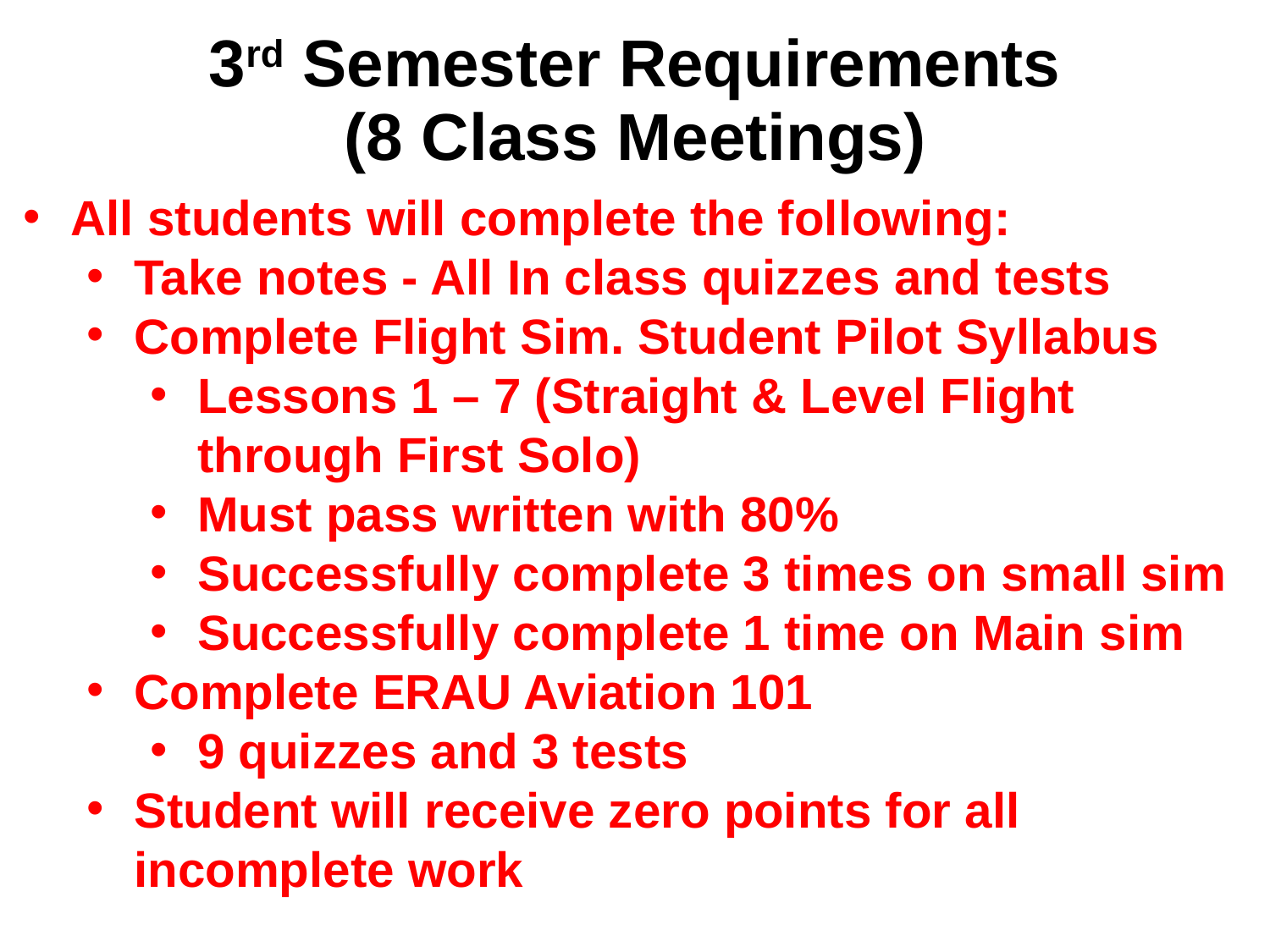

# 3rd Semester Requirements (8 Class Meetings)
All students will complete the following:
Take notes - All In class quizzes and tests
Complete Flight Sim. Student Pilot Syllabus
Lessons 1 – 7 (Straight & Level Flight through First Solo)
Must pass written with 80%
Successfully complete 3 times on small sim
Successfully complete 1 time on Main sim
Complete ERAU Aviation 101
9 quizzes and 3 tests
Student will receive zero points for all incomplete work